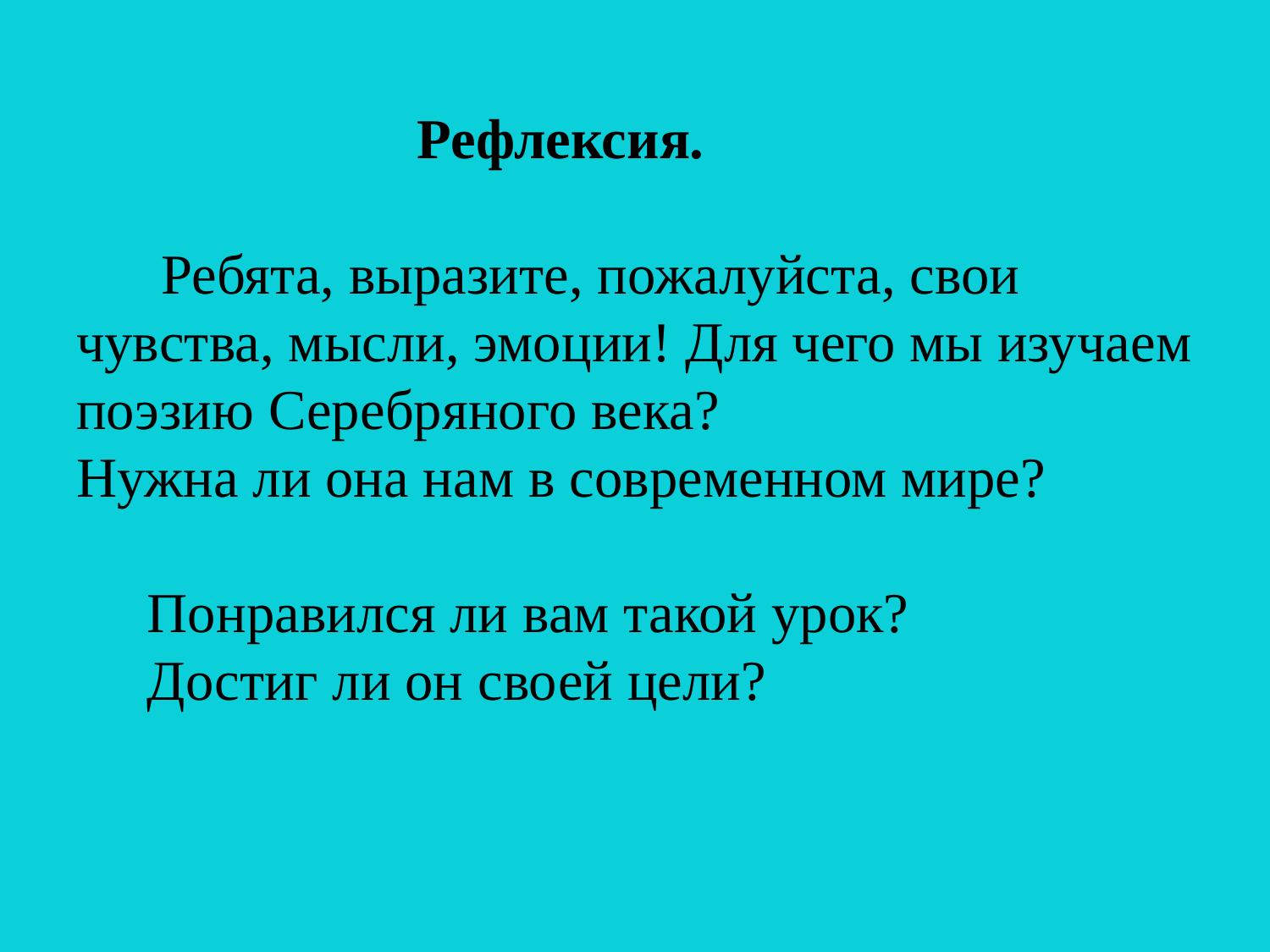

# Рефлексия. Ребята, выразите, пожалуйста, свои чувства, мысли, эмоции! Для чего мы изучаем поэзию Серебряного века? Нужна ли она нам в современном мире? Понравился ли вам такой урок? Достиг ли он своей цели?